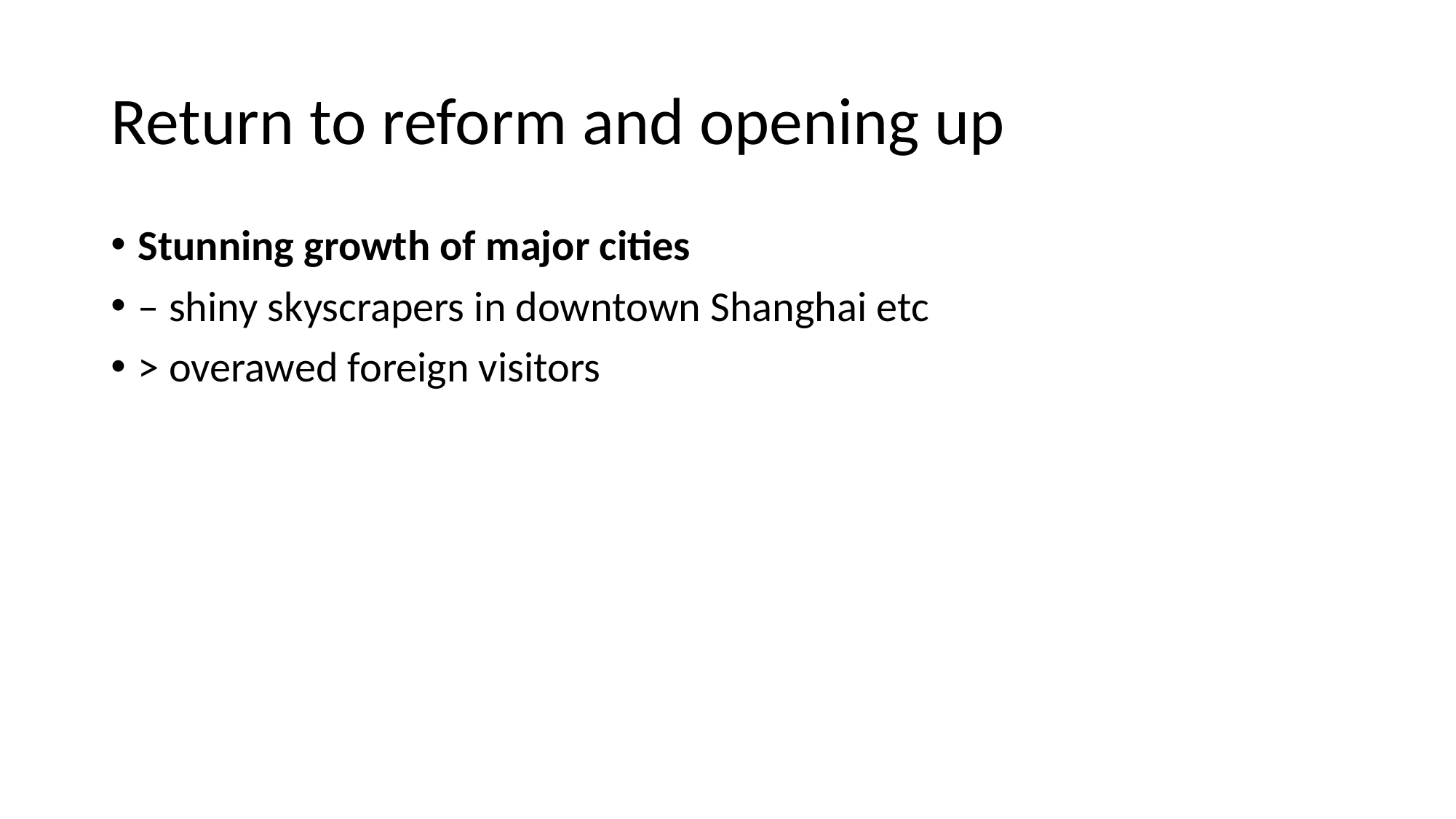

# Return to reform and opening up
Stunning growth of major cities
– shiny skyscrapers in downtown Shanghai etc
> overawed foreign visitors